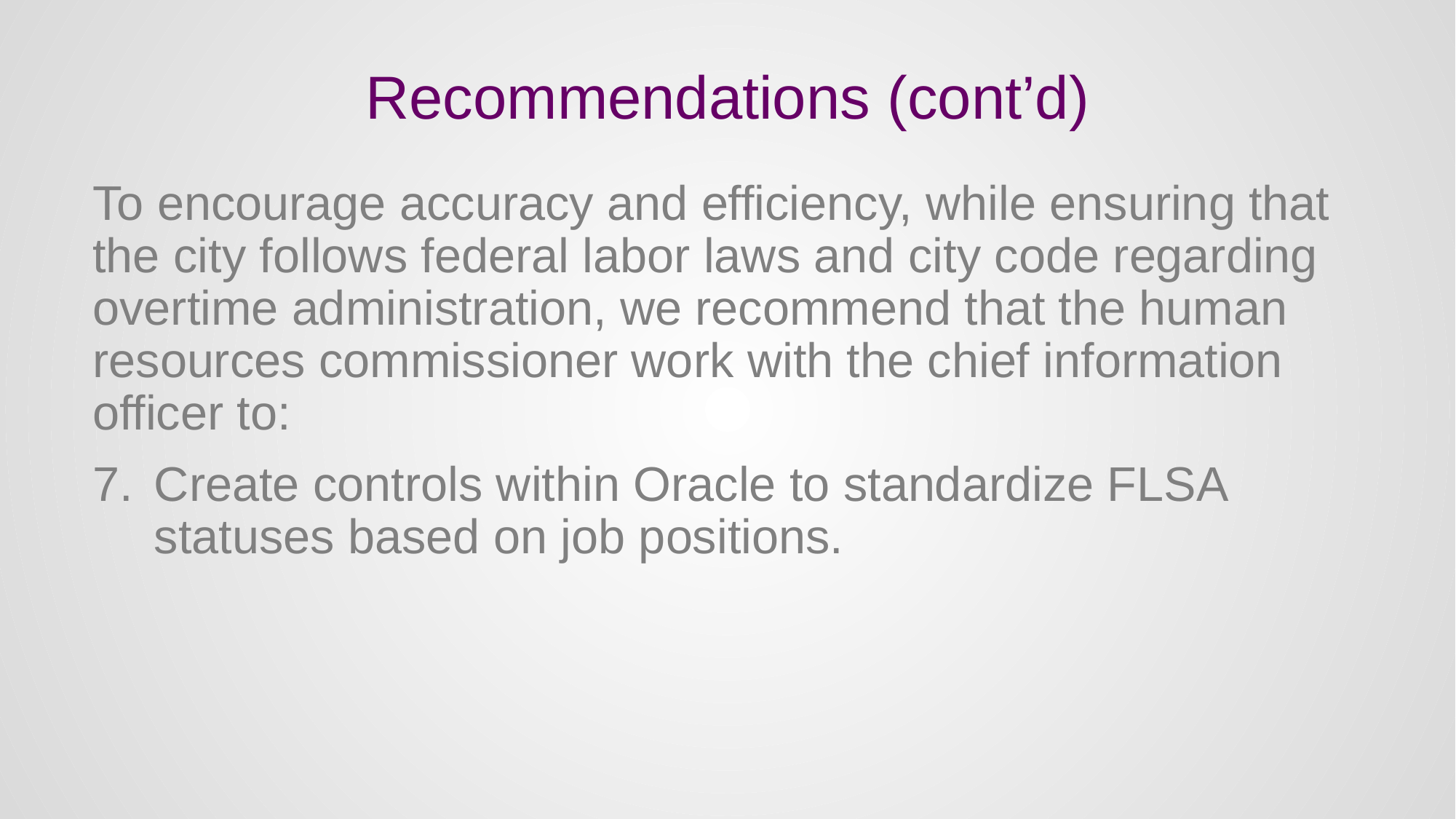

# Recommendations (cont’d)
To encourage accuracy and efficiency, while ensuring that the city follows federal labor laws and city code regarding overtime administration, we recommend that the human resources commissioner work with the chief information officer to:
Create controls within Oracle to standardize FLSA statuses based on job positions.